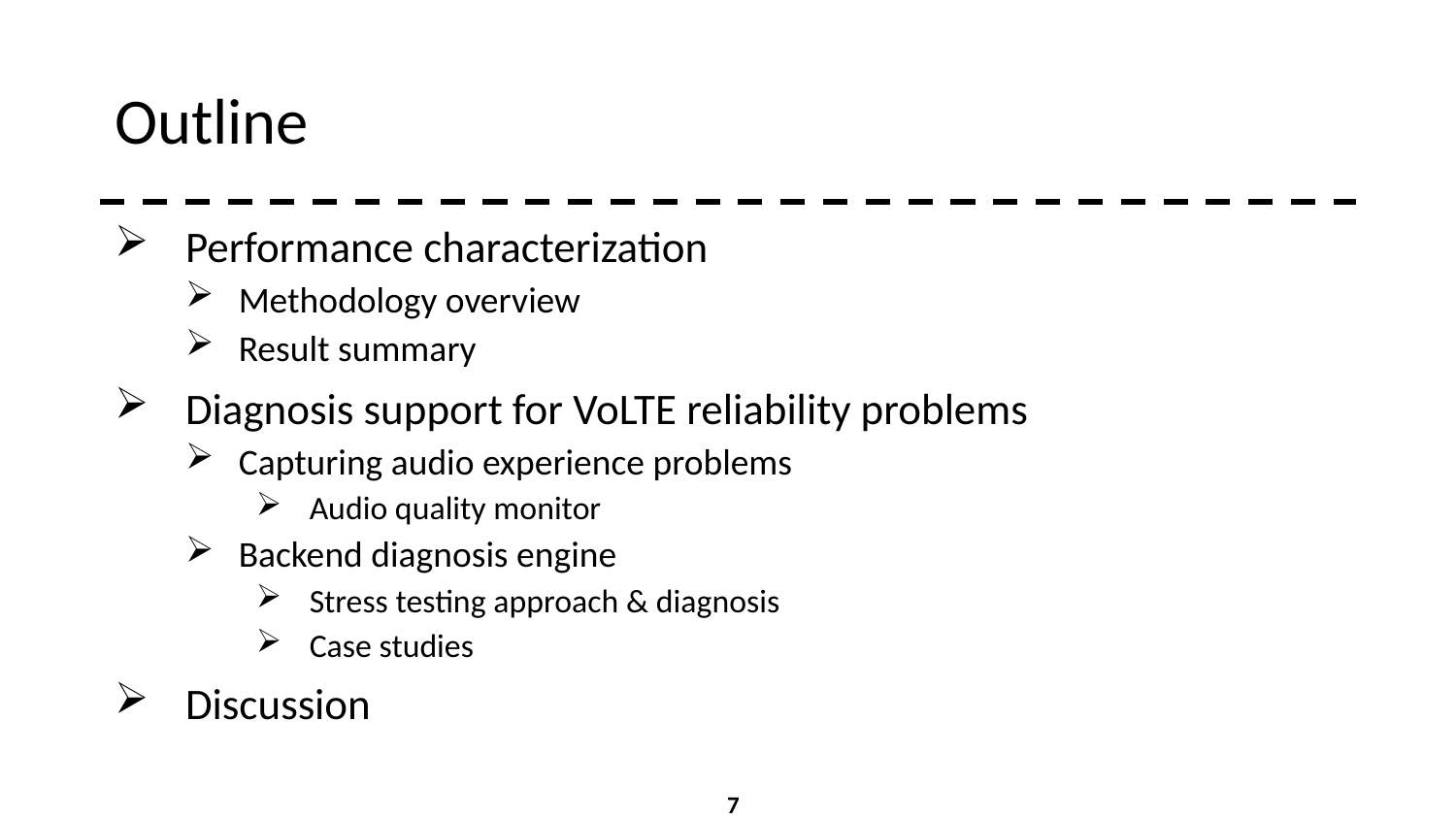

# Outline
Performance characterization
Methodology overview
Result summary
Diagnosis support for VoLTE reliability problems
Capturing audio experience problems
Audio quality monitor
Backend diagnosis engine
Stress testing approach & diagnosis
Case studies
Discussion
7